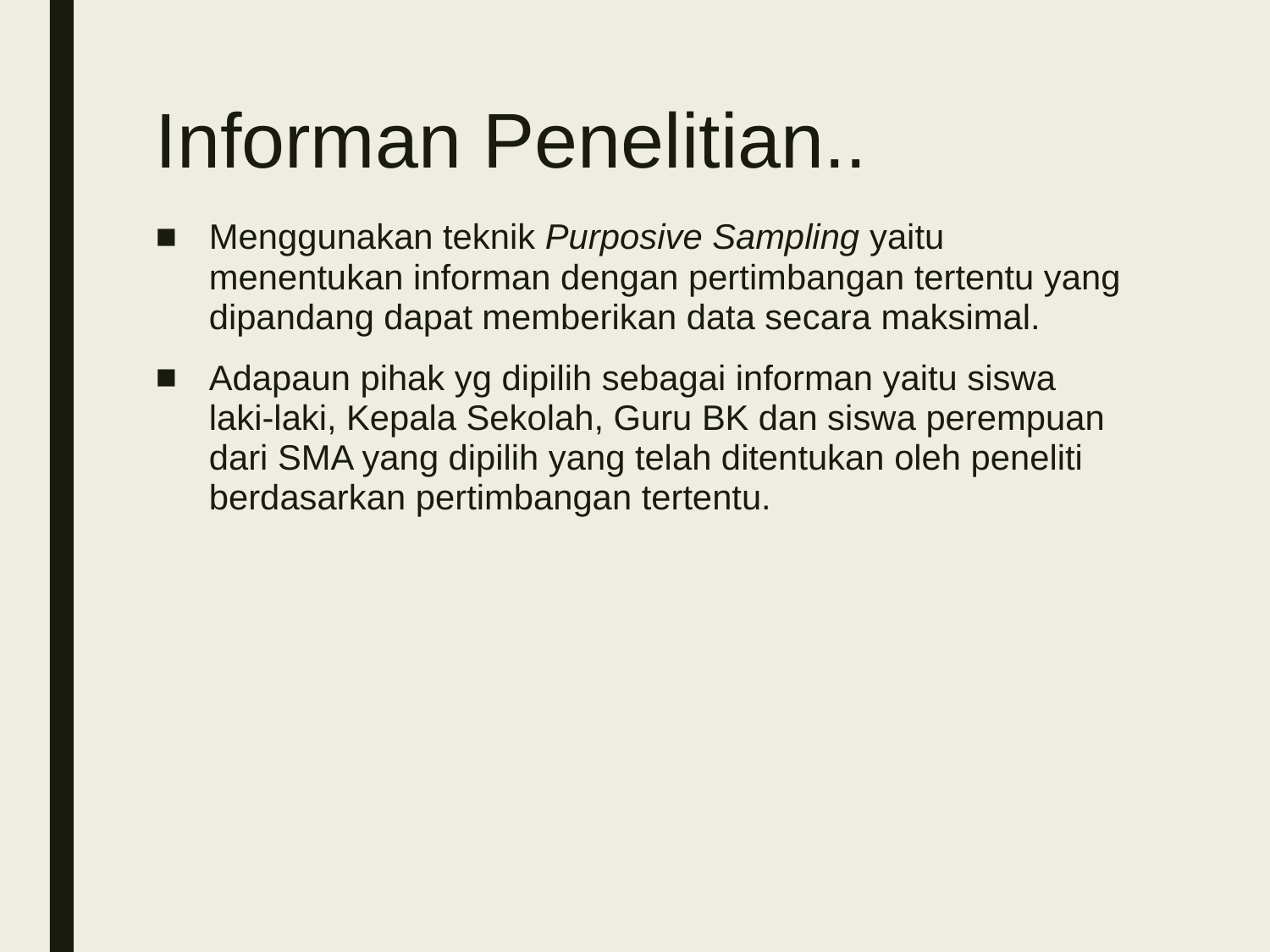

# Informan Penelitian..
Menggunakan teknik Purposive Sampling yaitu menentukan informan dengan pertimbangan tertentu yang dipandang dapat memberikan data secara maksimal.
Adapaun pihak yg dipilih sebagai informan yaitu siswa laki-laki, Kepala Sekolah, Guru BK dan siswa perempuan dari SMA yang dipilih yang telah ditentukan oleh peneliti berdasarkan pertimbangan tertentu.